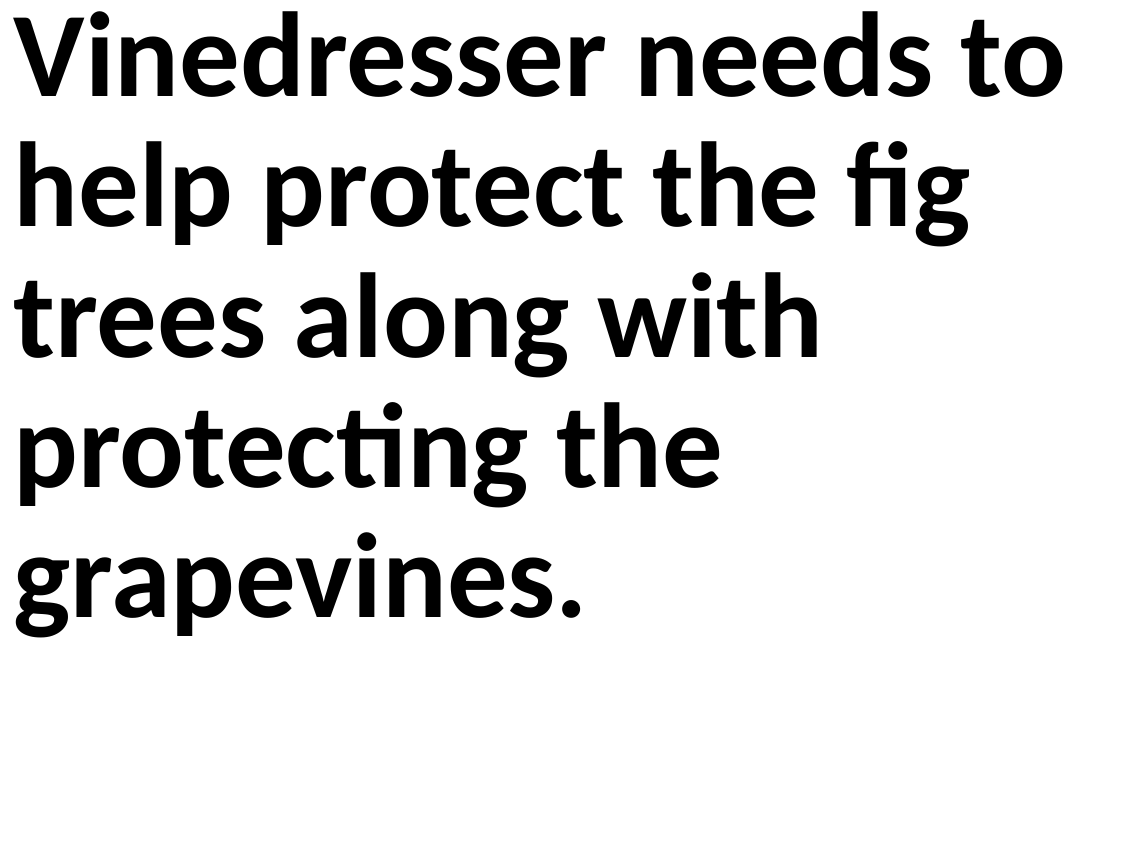

Vinedresser needs to help protect the fig trees along with protecting the grapevines.